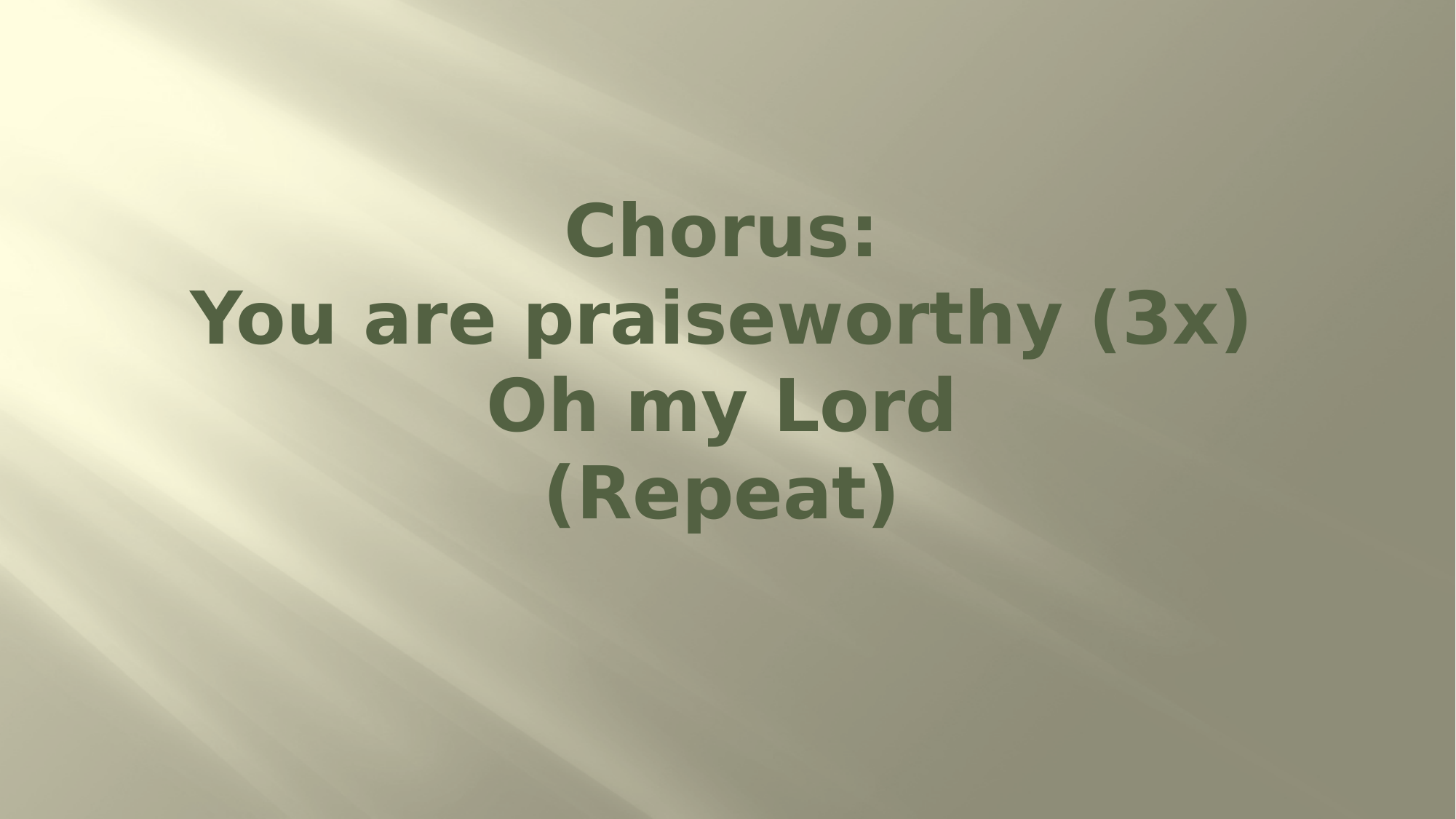

# Chorus: You are praiseworthy (3x) Oh my Lord (Repeat)